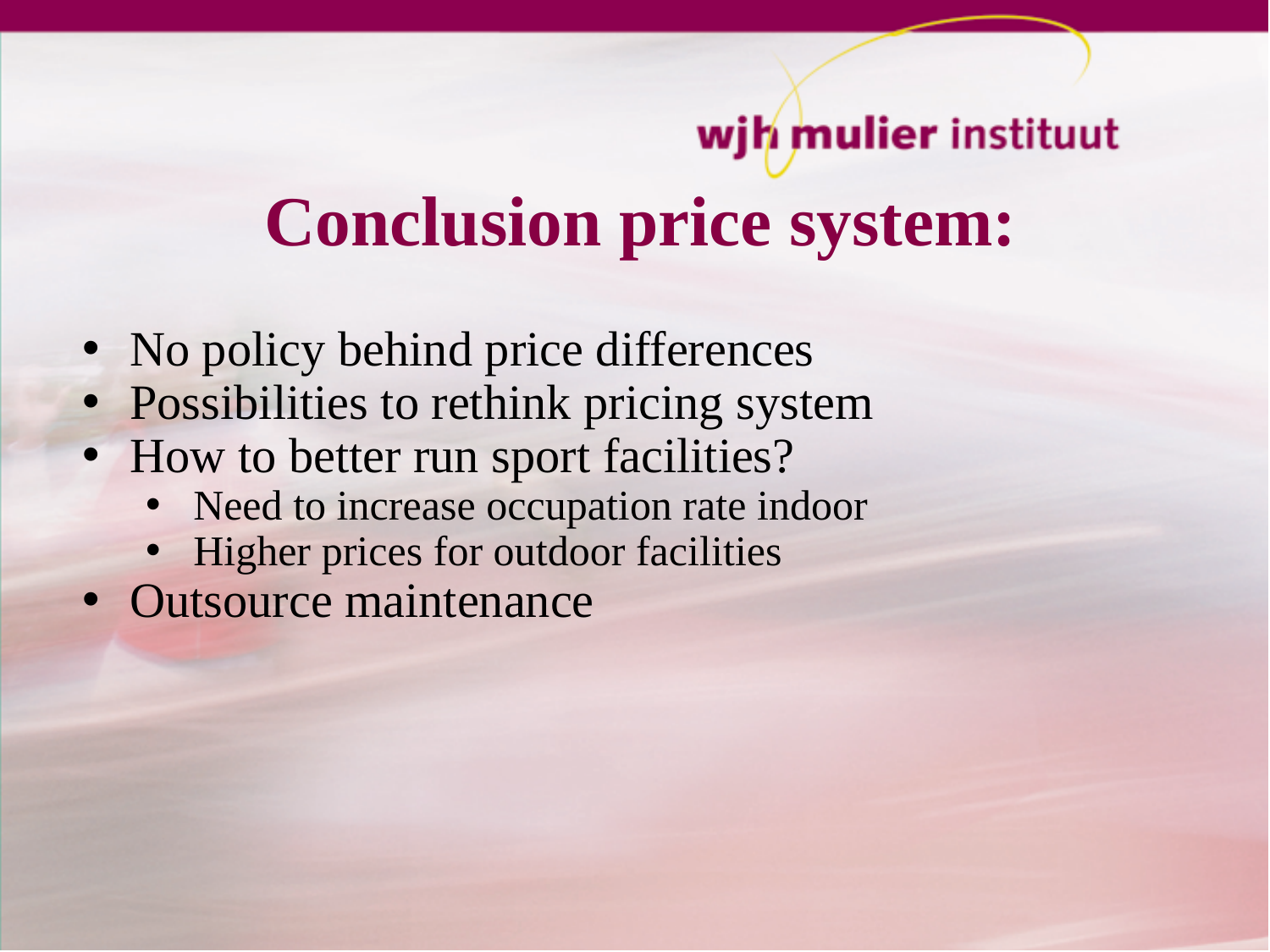

Conclusion price system:
No policy behind price differences
Possibilities to rethink pricing system
How to better run sport facilities?
Need to increase occupation rate indoor
Higher prices for outdoor facilities
Outsource maintenance